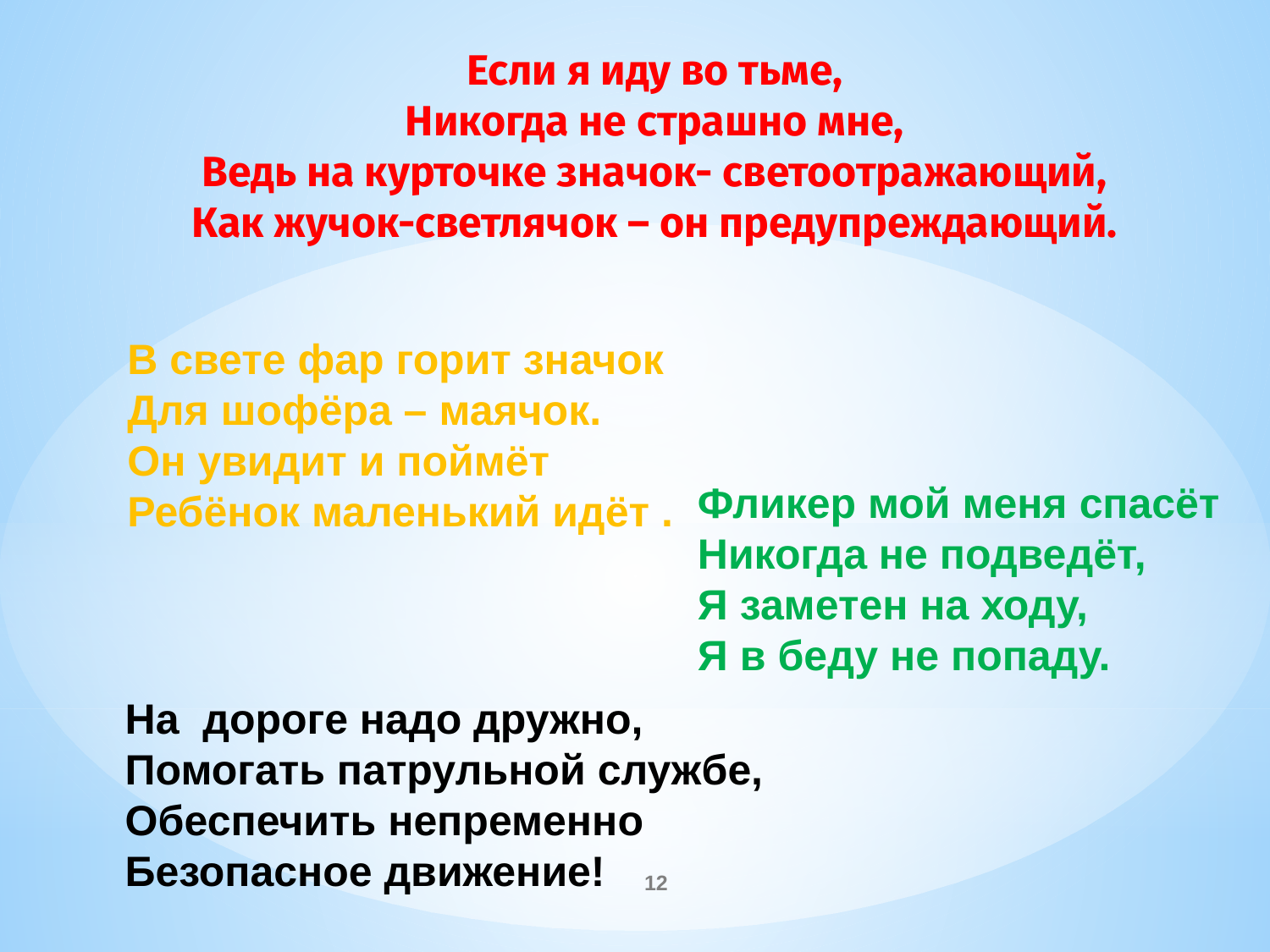

# Если я иду во тьме, Никогда не страшно мне, Ведь на курточке значок- светоотражающий, Как жучок-светлячок – он предупреждающий.
В свете фар горит значок
Для шофёра – маячок.
Он увидит и поймёт
Ребёнок маленький идёт .

Фликер мой меня спасёт
Никогда не подведёт,
Я заметен на ходу,
Я в беду не попаду.

На  дороге надо дружно,
Помогать патрульной службе,
Обеспечить непременно
Безопасное движение!
12